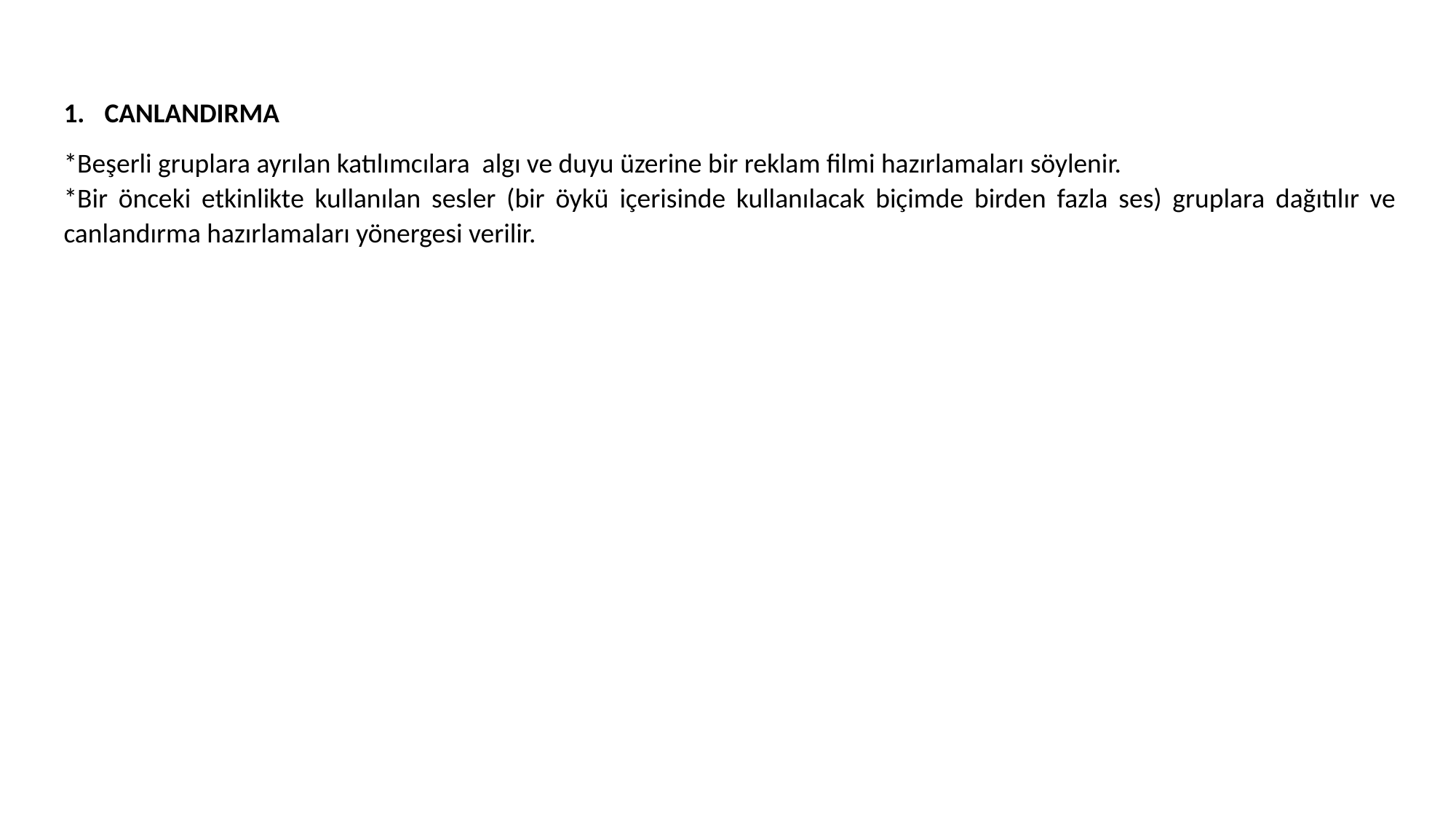

CANLANDIRMA
*Beşerli gruplara ayrılan katılımcılara  algı ve duyu üzerine bir reklam filmi hazırlamaları söylenir.
*Bir önceki etkinlikte kullanılan sesler (bir öykü içerisinde kullanılacak biçimde birden fazla ses) gruplara dağıtılır ve canlandırma hazırlamaları yönergesi verilir.